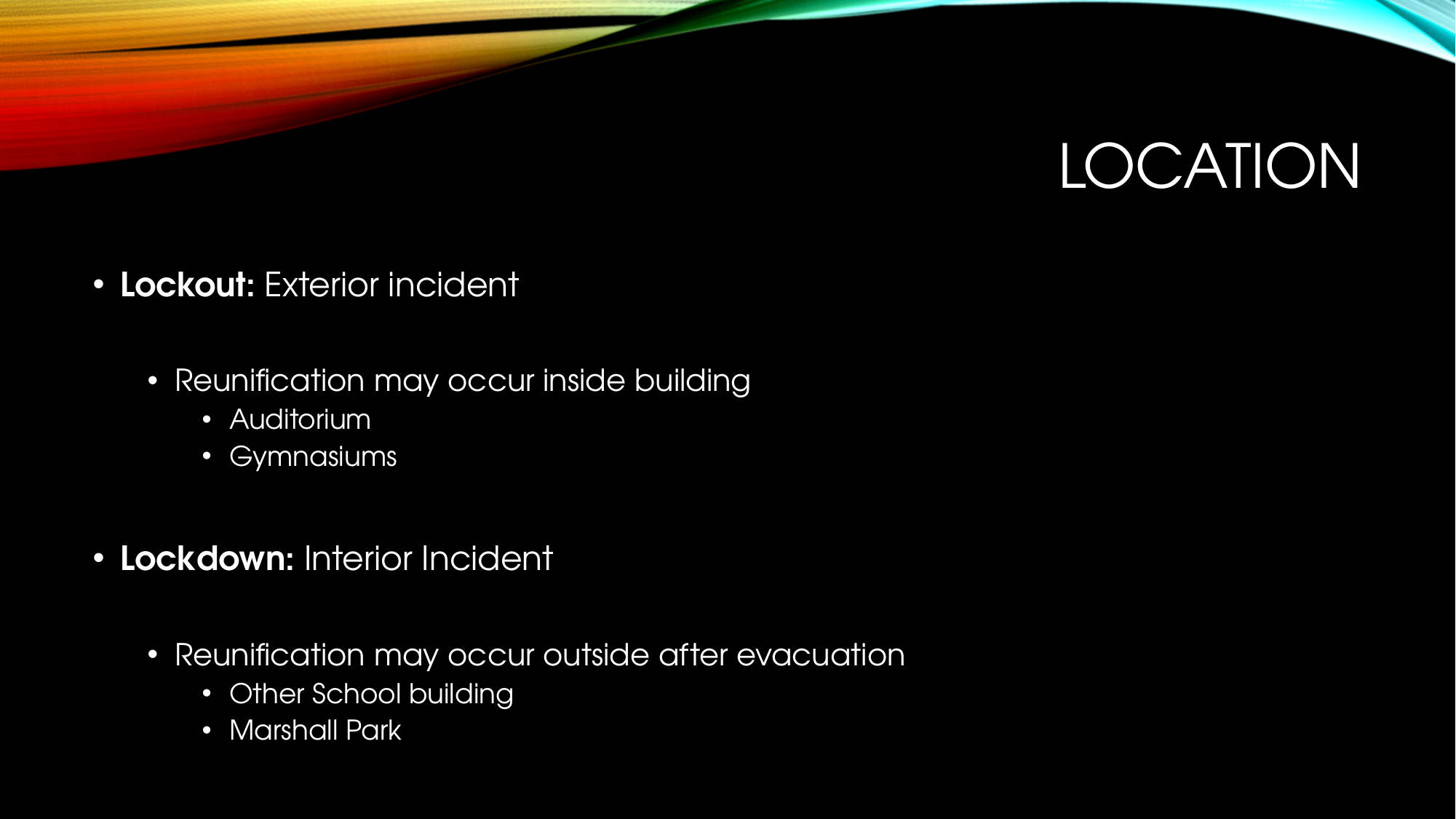

# Location
Lockout: Exterior incident

Reunification may occur inside building
Auditorium
Gymnasiums

Lockdown: Interior Incident

Reunification may occur outside after evacuation
Other School building
Marshall Park